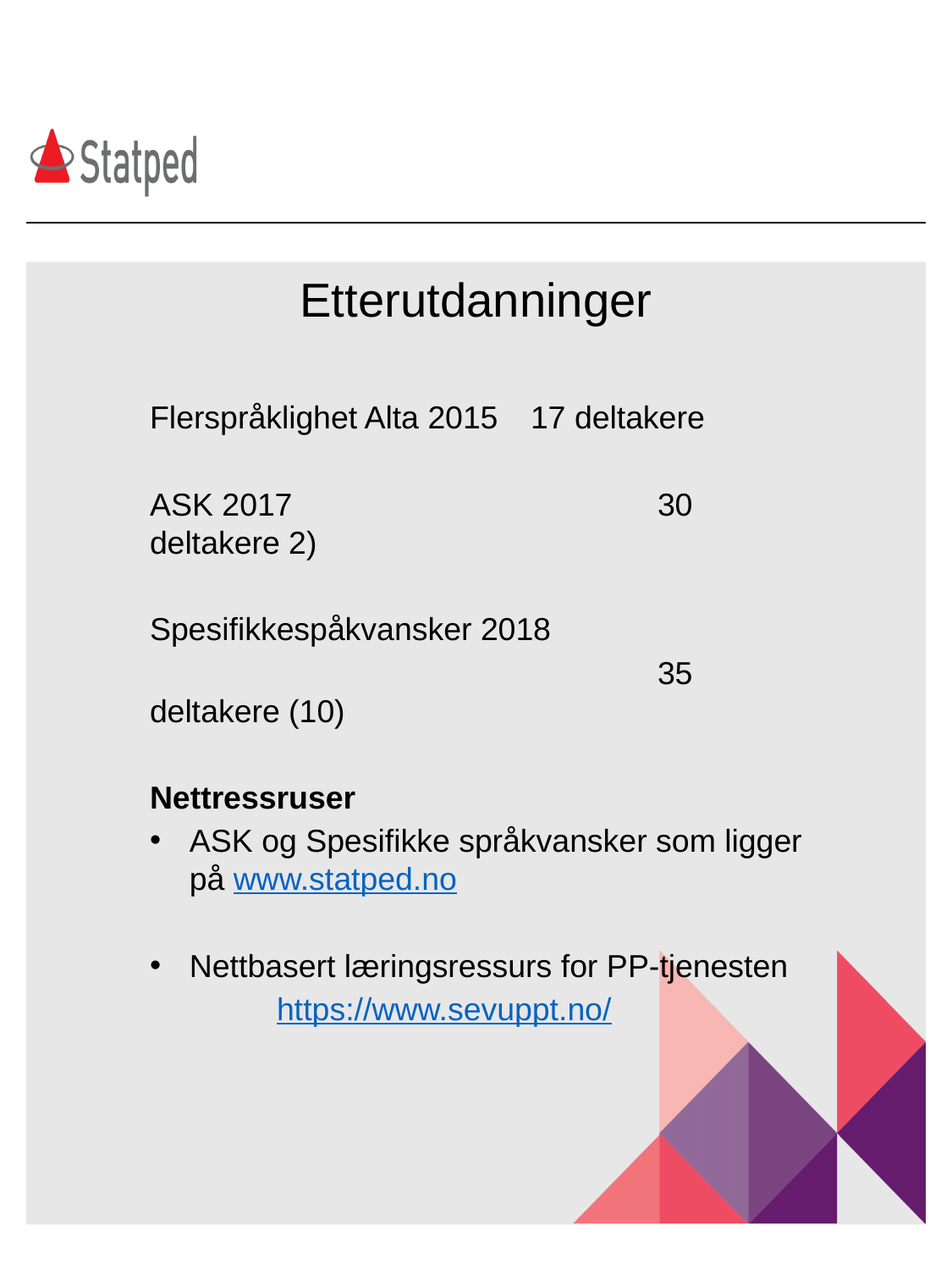

# Etterutdanninger

Flerspråklighet Alta 2015	17 deltakere

ASK 2017			30 deltakere 2)

Spesifikkespåkvansker 2018
				35 deltakere (10)

Nettressruser
ASK og Spesifikke språkvansker som ligger på www.statped.no

Nettbasert læringsressurs for PP-tjenesten
	https://www.sevuppt.no/